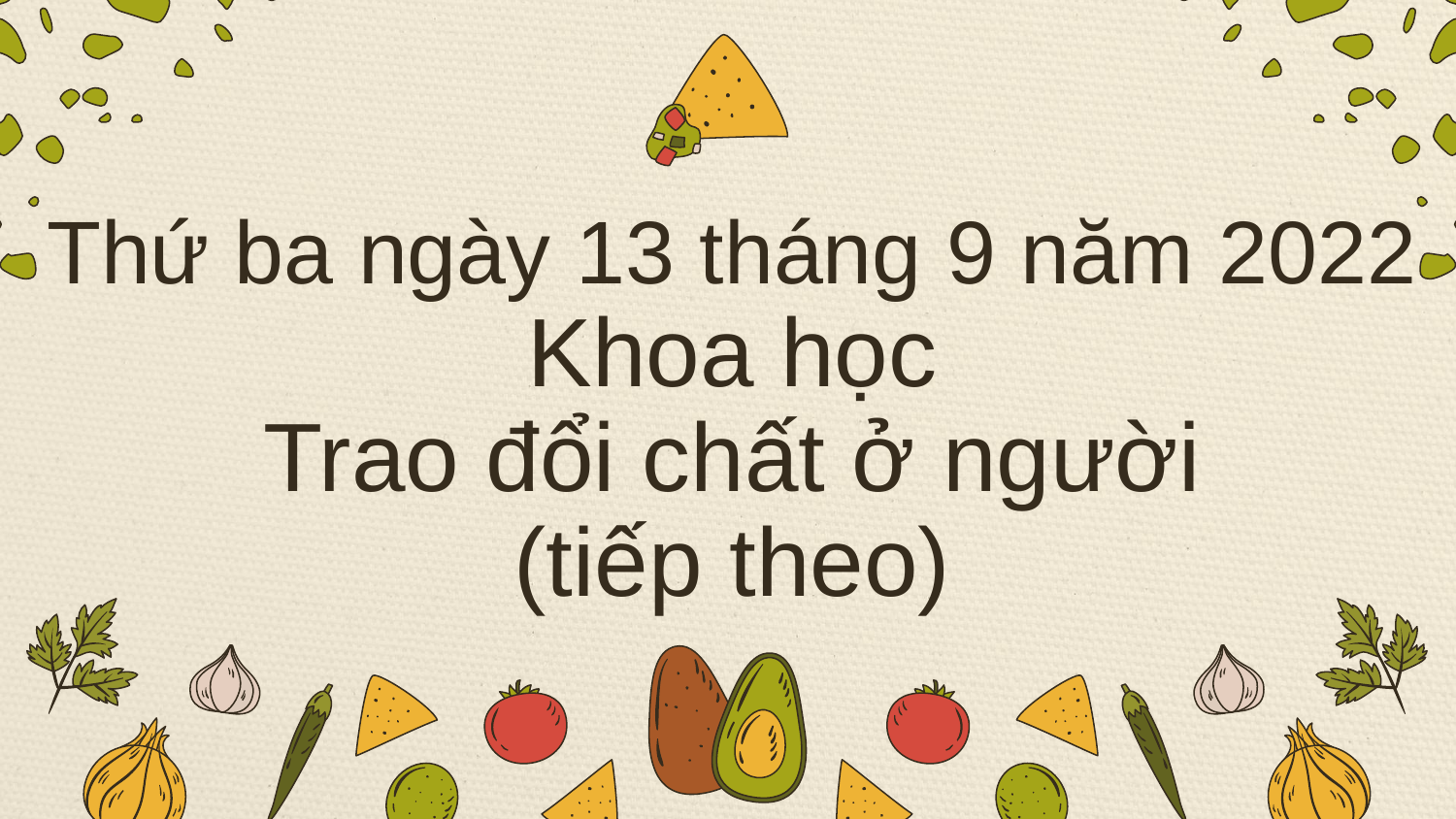

Thứ ba ngày 13 tháng 9 năm 2022
Khoa học
Trao đổi chất ở người
(tiếp theo)